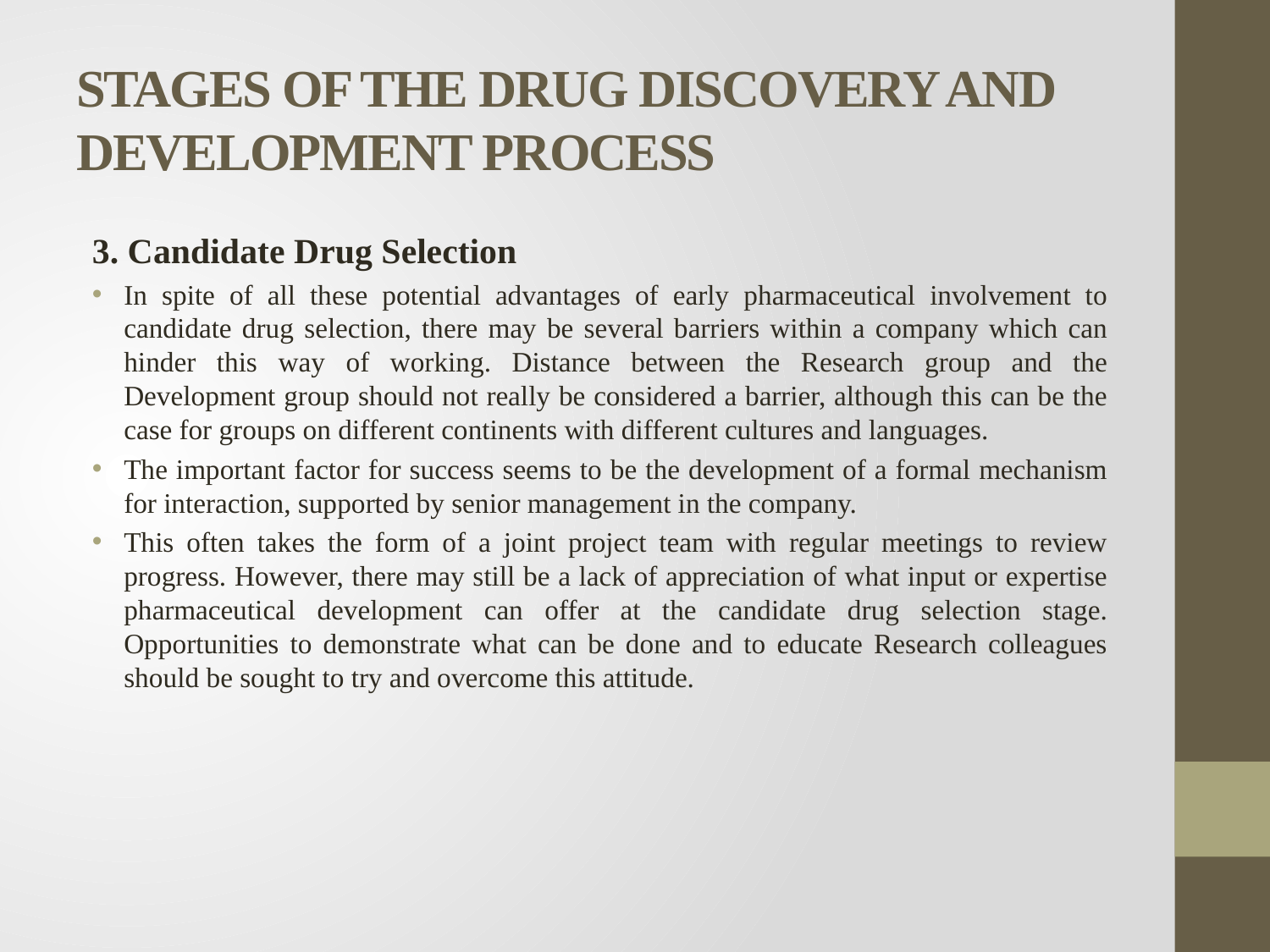

# STAGES OF THE DRUG DISCOVERY AND DEVELOPMENT PROCESS
3. Candidate Drug Selection
In spite of all these potential advantages of early pharmaceutical involvement to candidate drug selection, there may be several barriers within a company which can hinder this way of working. Distance between the Research group and the Development group should not really be considered a barrier, although this can be the case for groups on different continents with different cultures and languages.
The important factor for success seems to be the development of a formal mechanism for interaction, supported by senior management in the company.
This often takes the form of a joint project team with regular meetings to review progress. However, there may still be a lack of appreciation of what input or expertise pharmaceutical development can offer at the candidate drug selection stage. Opportunities to demonstrate what can be done and to educate Research colleagues should be sought to try and overcome this attitude.